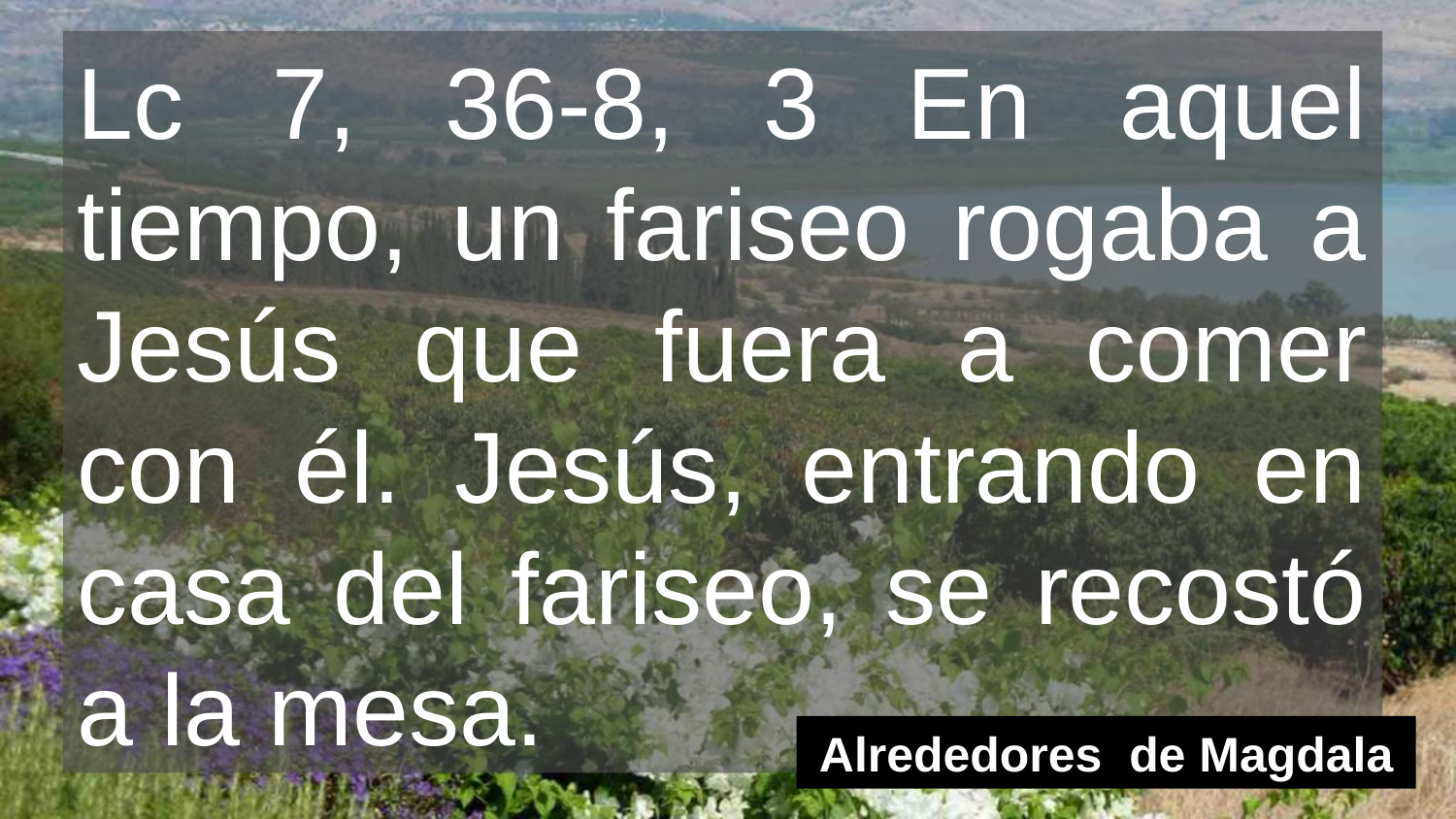

Lc 7, 36-8, 3 En aquel tiempo, un fariseo rogaba a Jesús que fuera a comer con él. Jesús, entrando en casa del fariseo, se recostó a la mesa.
Alrededores  de Magdala